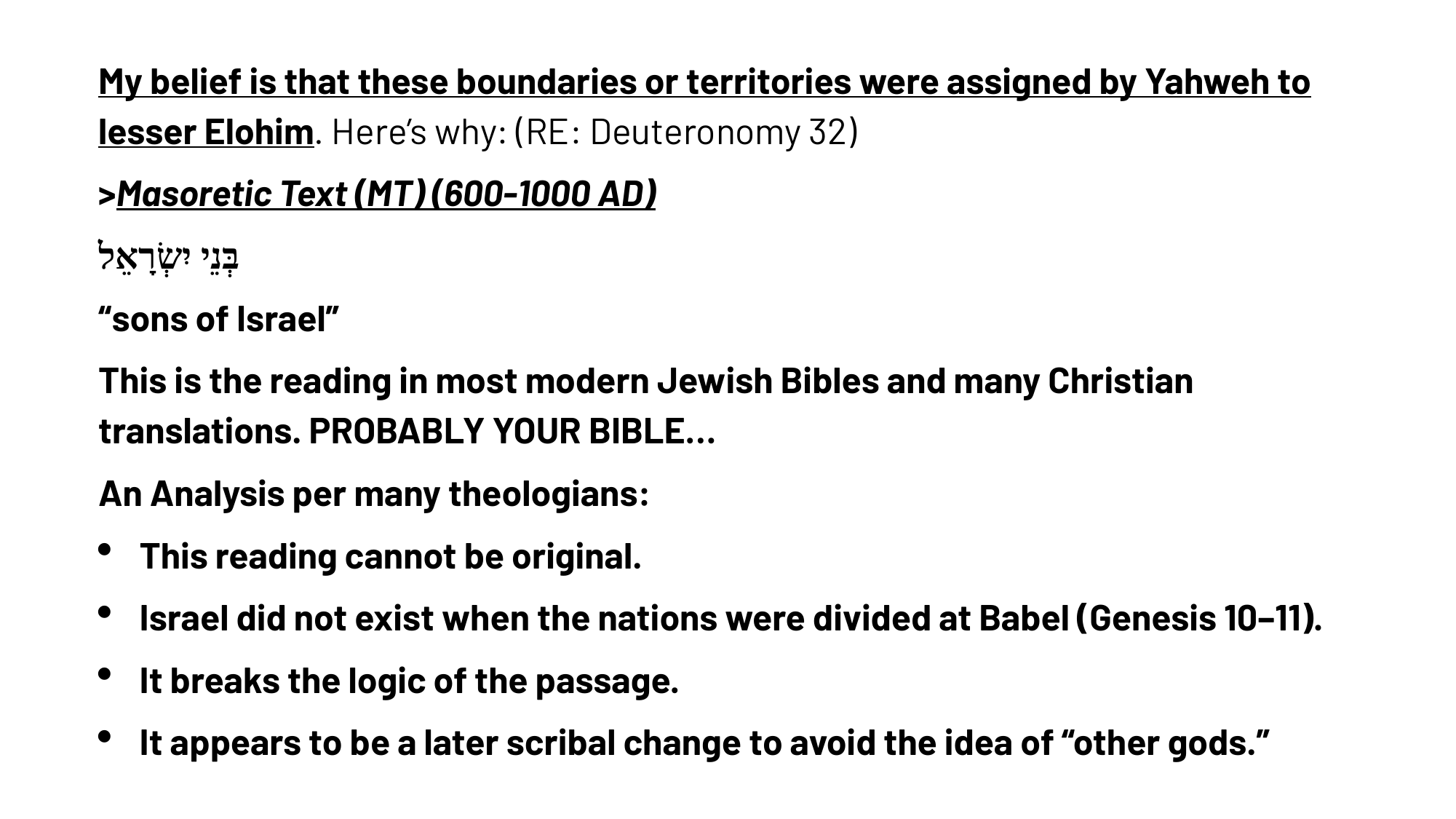

My belief is that these boundaries or territories were assigned by Yahweh to lesser Elohim. Here’s why: (RE: Deuteronomy 32)
>Masoretic Text (MT) (600-1000 AD)
בְּנֵי יִשְׂרָאֵל
“sons of Israel”
This is the reading in most modern Jewish Bibles and many Christian translations. PROBABLY YOUR BIBLE…
An Analysis per many theologians:
This reading cannot be original.
Israel did not exist when the nations were divided at Babel (Genesis 10–11).
It breaks the logic of the passage.
It appears to be a later scribal change to avoid the idea of “other gods.”